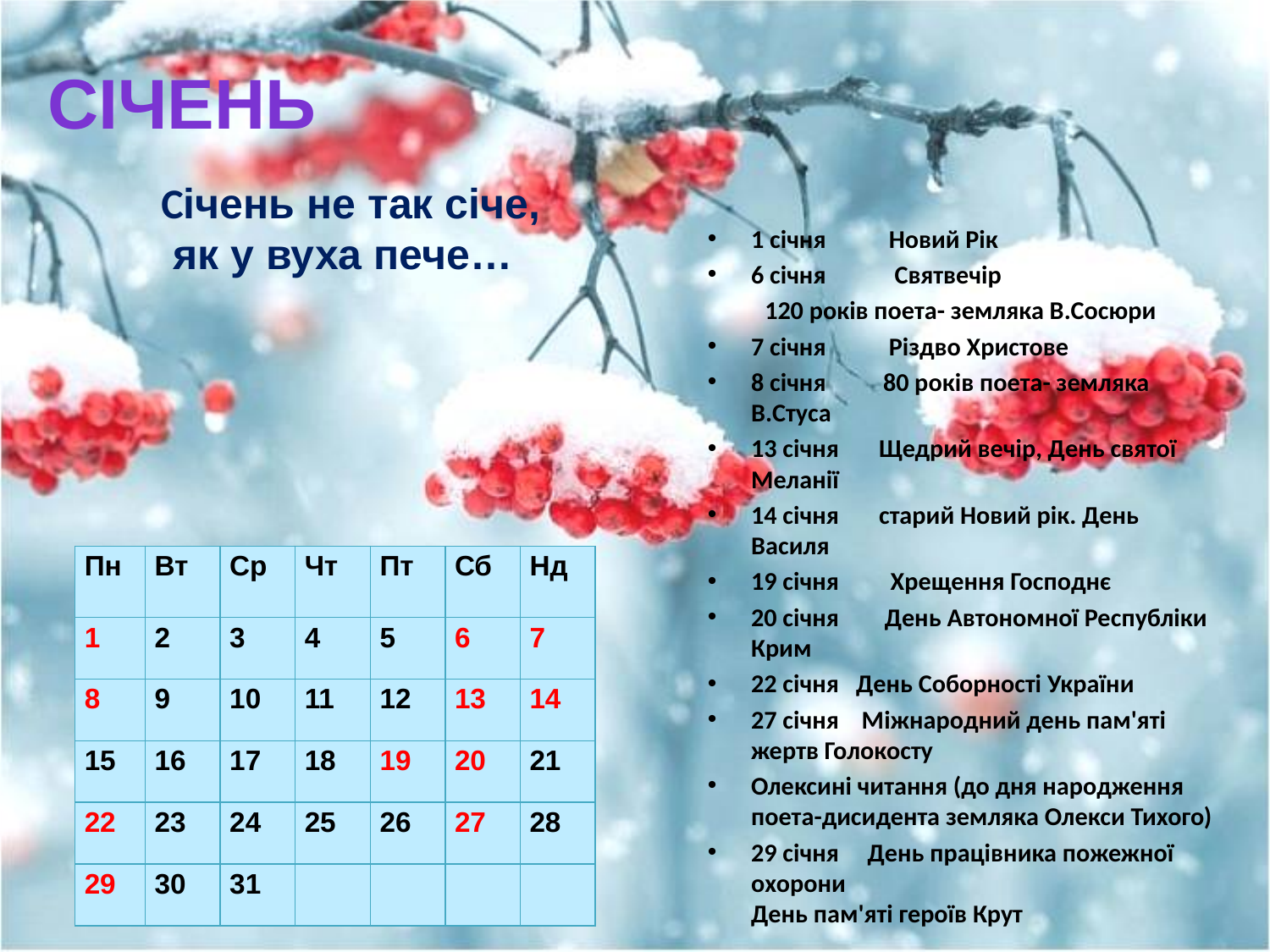

# Січень
Січень не так січе,
 як у вуха пече…

1 січня           Новий Рік
6 січня            Святвечір
          120 років поета- земляка В.Сосюри
7 січня           Різдво Христове
8 січня          80 років поета- земляка В.Стуса
13 січня       Щедрий вечір, День святої Меланії
14 січня       старий Новий рік. День Василя
19 січня         Хрещення Господнє
20 січня        День Автономної Республіки Крим
22 січня   День Соборності України
27 січня    Міжнародний день пам'яті жертв Голокосту
Олексині читання (до дня народження поета-дисидента земляка Олекси Тихого)
29 січня     День працівника пожежної охорони
День пам'яті героїв Крут

| Пн | Вт | Ср | Чт | Пт | Сб | Нд |
| --- | --- | --- | --- | --- | --- | --- |
| 1 | 2 | 3 | 4 | 5 | 6 | 7 |
| 8 | 9 | 10 | 11 | 12 | 13 | 14 |
| 15 | 16 | 17 | 18 | 19 | 20 | 21 |
| 22 | 23 | 24 | 25 | 26 | 27 | 28 |
| 29 | 30 | 31 |  |  |  |  |